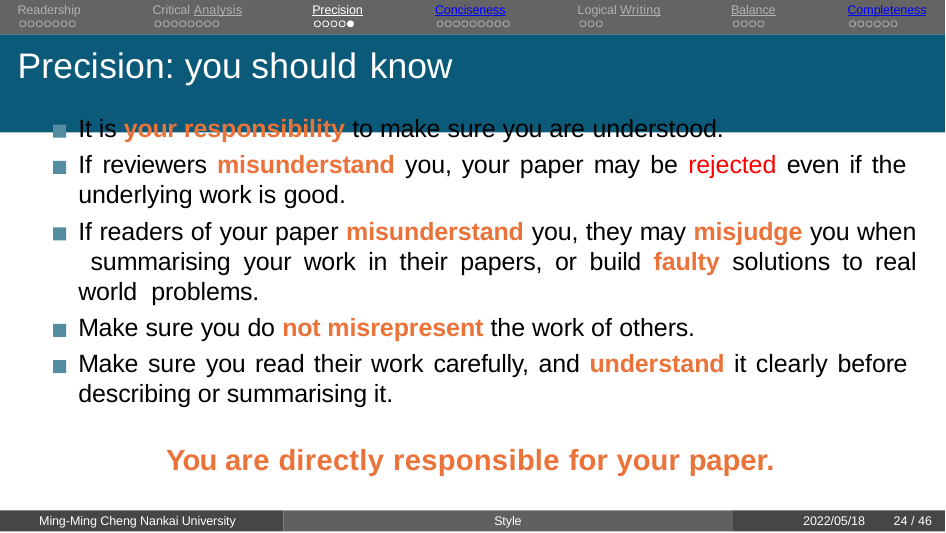

Readership	Critical Analysis	Precision	Conciseness	Logical Writing	Balance	Completeness

# Precision: you should know
It is your responsibility to make sure you are understood.
If reviewers misunderstand you, your paper may be rejected even if the  underlying work is good.
If readers of your paper misunderstand you, they may misjudge you when  summarising your work in their papers, or build faulty solutions to real world  problems.
Make sure you do not misrepresent the work of others.
Make sure you read their work carefully, and understand it clearly before  describing or summarising it.

You are directly responsible for your paper.

Ming-Ming Cheng Nankai University
Style
2022/05/18
24 / 46